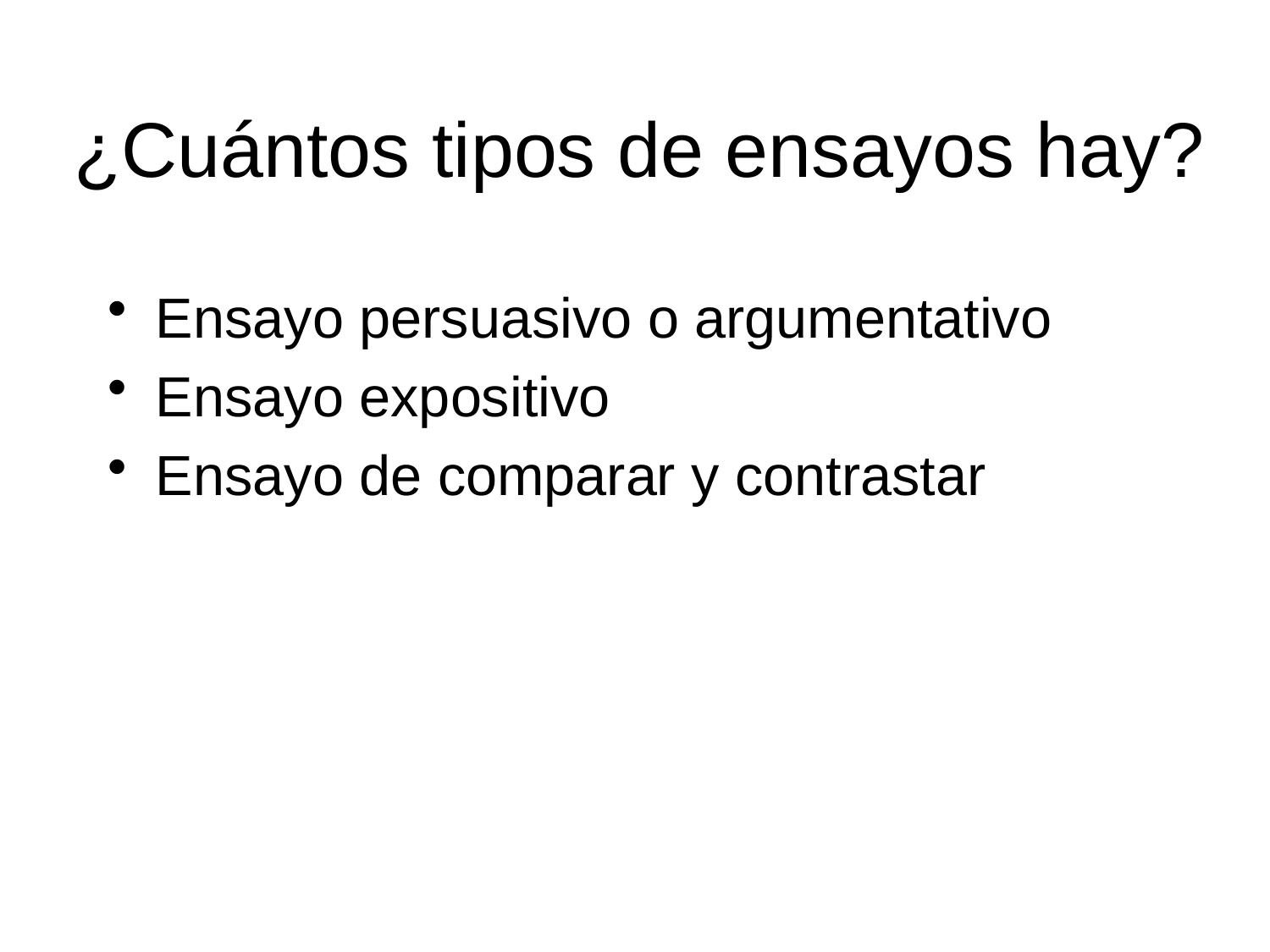

# ¿Cuántos tipos de ensayos hay?
Ensayo persuasivo o argumentativo
Ensayo expositivo
Ensayo de comparar y contrastar